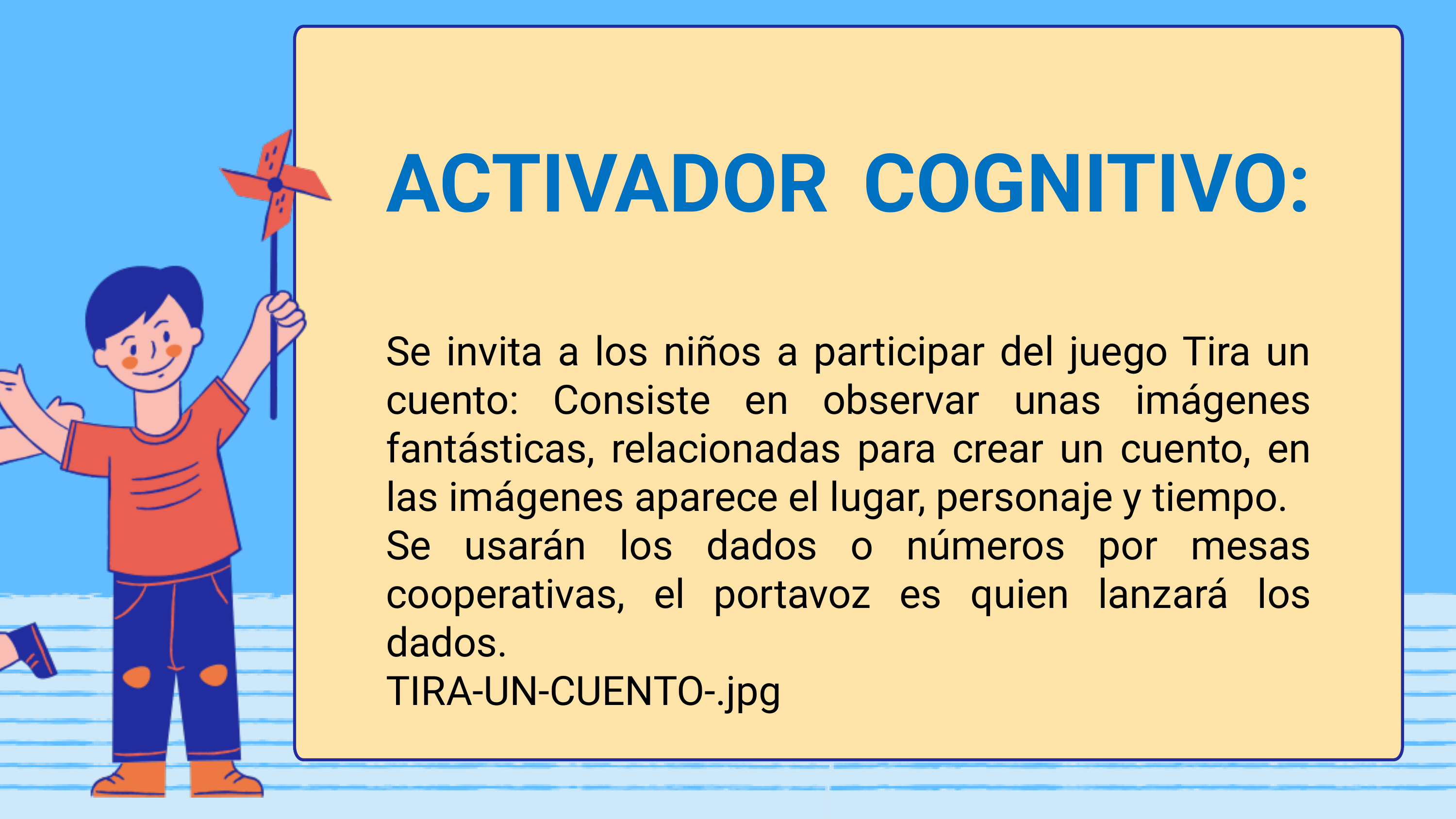

ACTIVADOR COGNITIVO:
Se invita a los niños a participar del juego Tira un cuento: Consiste en observar unas imágenes fantásticas, relacionadas para crear un cuento, en las imágenes aparece el lugar, personaje y tiempo.
Se usarán los dados o números por mesas cooperativas, el portavoz es quien lanzará los dados.
TIRA-UN-CUENTO-.jpg